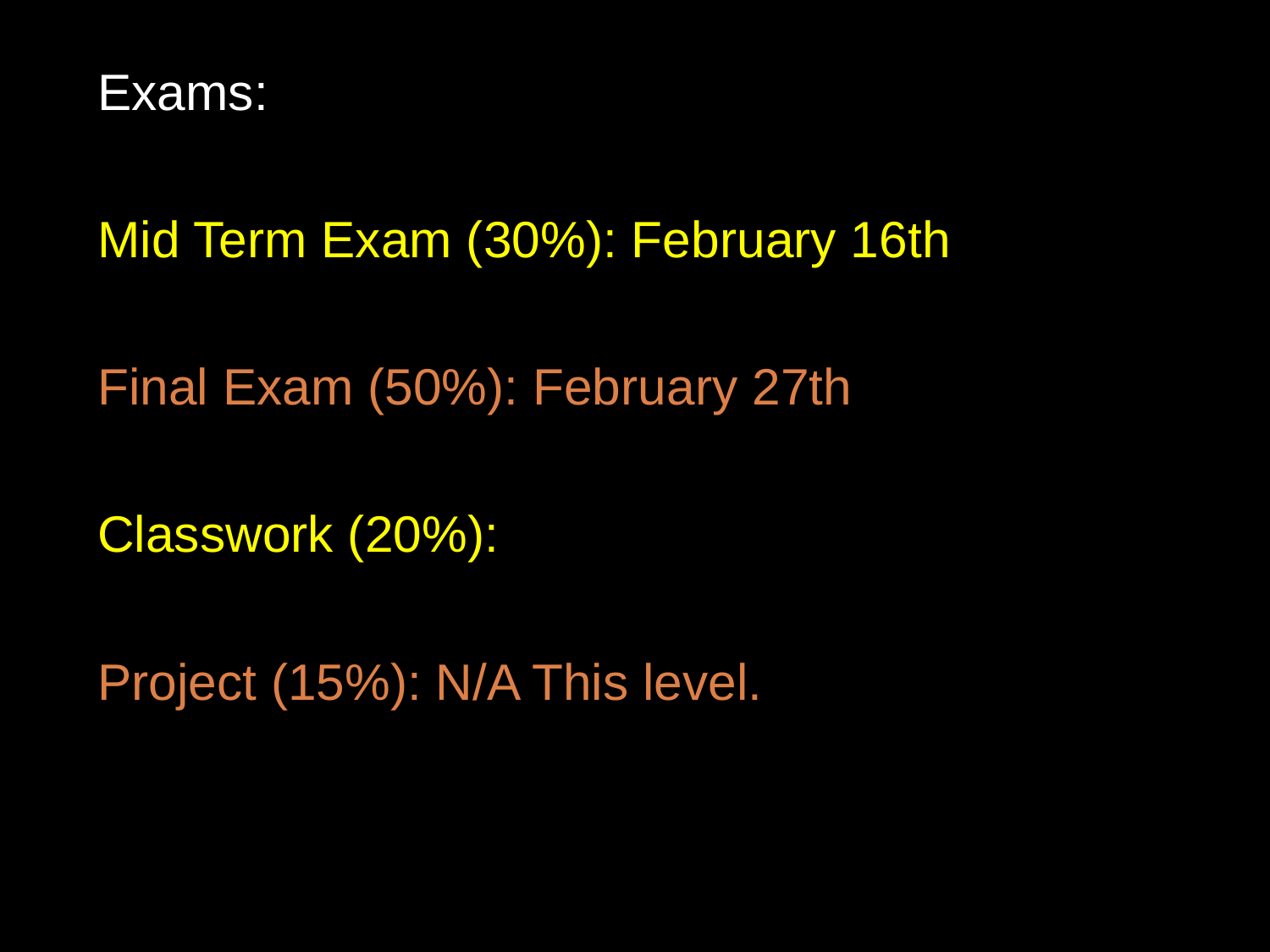

Exams:

Mid Term Exam (30%): February 16th

Final Exam (50%): February 27th

Classwork (20%):

Project (15%): N/A This level.